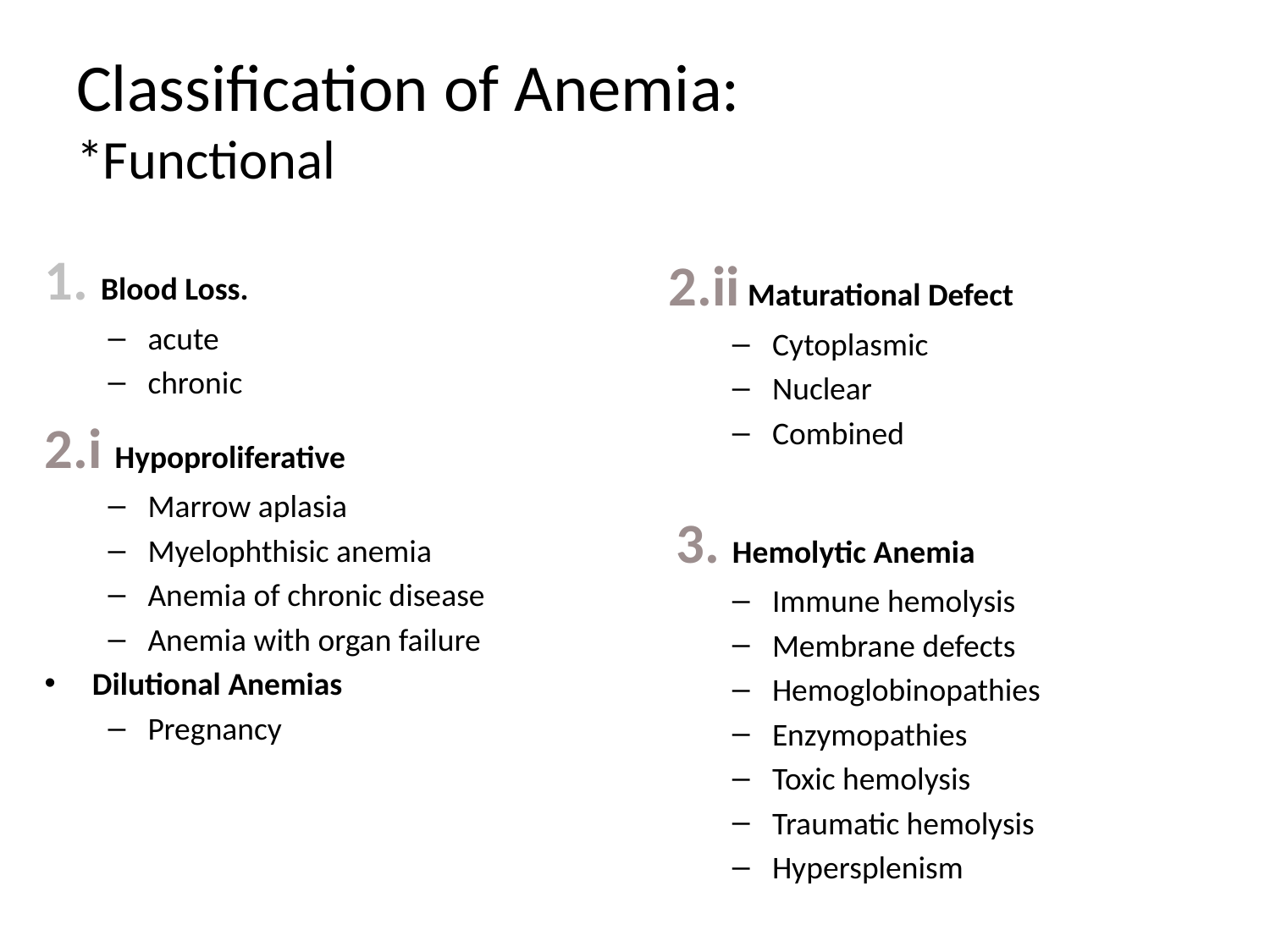

# Classification of Anemia: *Functional

1. Blood Loss.
acute
chronic
2.i Hypoproliferative
Marrow aplasia
Myelophthisic anemia
Anemia of chronic disease
Anemia with organ failure
Dilutional Anemias
Pregnancy

2.ii Maturational Defect
Cytoplasmic
Nuclear
Combined

 3. Hemolytic Anemia
Immune hemolysis
Membrane defects
Hemoglobinopathies
Enzymopathies
Toxic hemolysis
Traumatic hemolysis
Hypersplenism